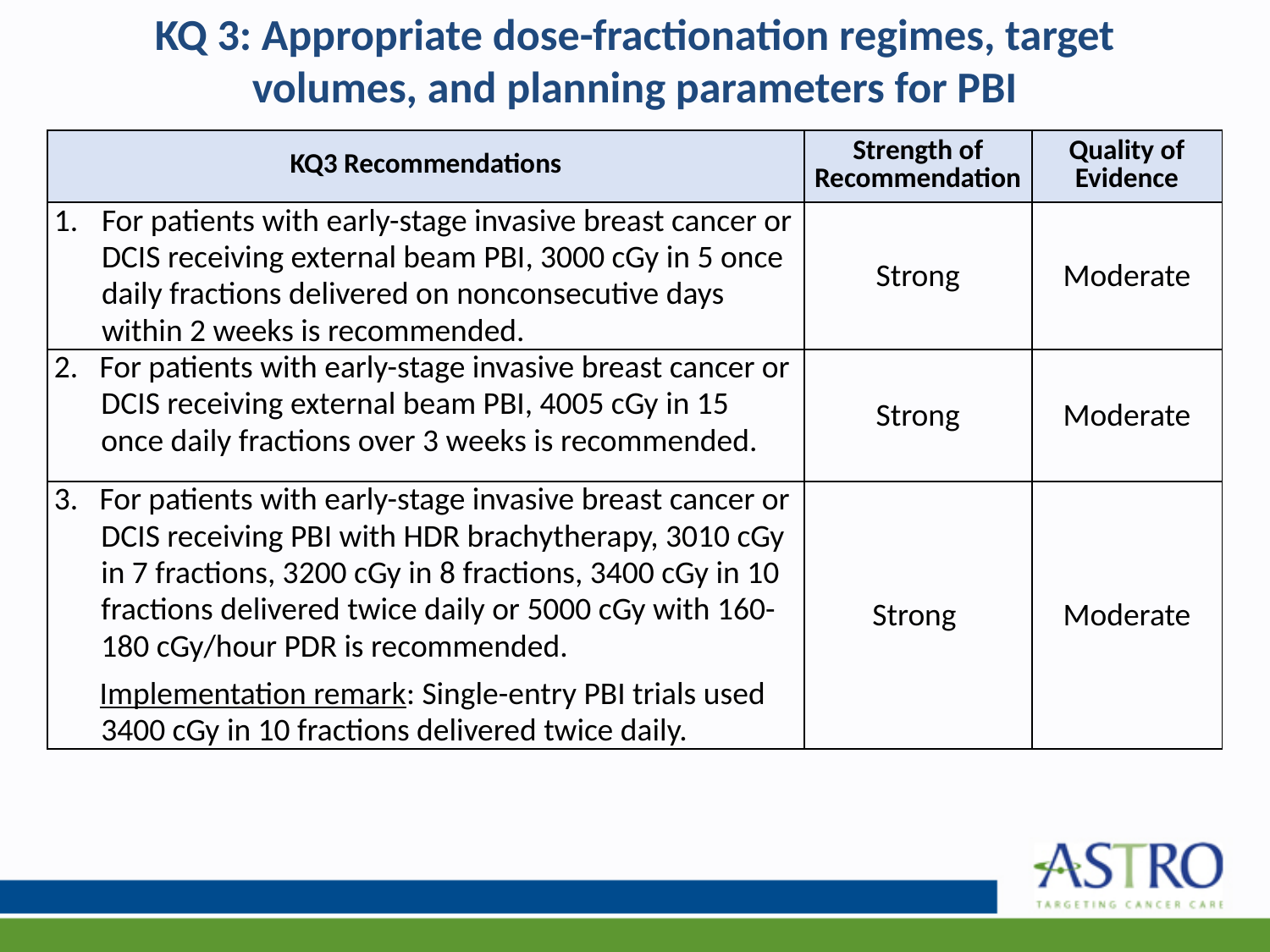

# KQ 3: Appropriate dose-fractionation regimes, target volumes, and planning parameters for PBI
| KQ3 Recommendations | Strength of Recommendation | Quality of Evidence |
| --- | --- | --- |
| For patients with early-stage invasive breast cancer or DCIS receiving external beam PBI, 3000 cGy in 5 once daily fractions delivered on nonconsecutive days within 2 weeks is recommended. | Strong | Moderate |
| 2. For patients with early-stage invasive breast cancer or DCIS receiving external beam PBI, 4005 cGy in 15 once daily fractions over 3 weeks is recommended. | Strong | Moderate |
| 3. For patients with early-stage invasive breast cancer or DCIS receiving PBI with HDR brachytherapy, 3010 cGy in 7 fractions, 3200 cGy in 8 fractions, 3400 cGy in 10 fractions delivered twice daily or 5000 cGy with 160-180 cGy/hour PDR is recommended. Implementation remark: Single-entry PBI trials used 3400 cGy in 10 fractions delivered twice daily. | Strong | Moderate |